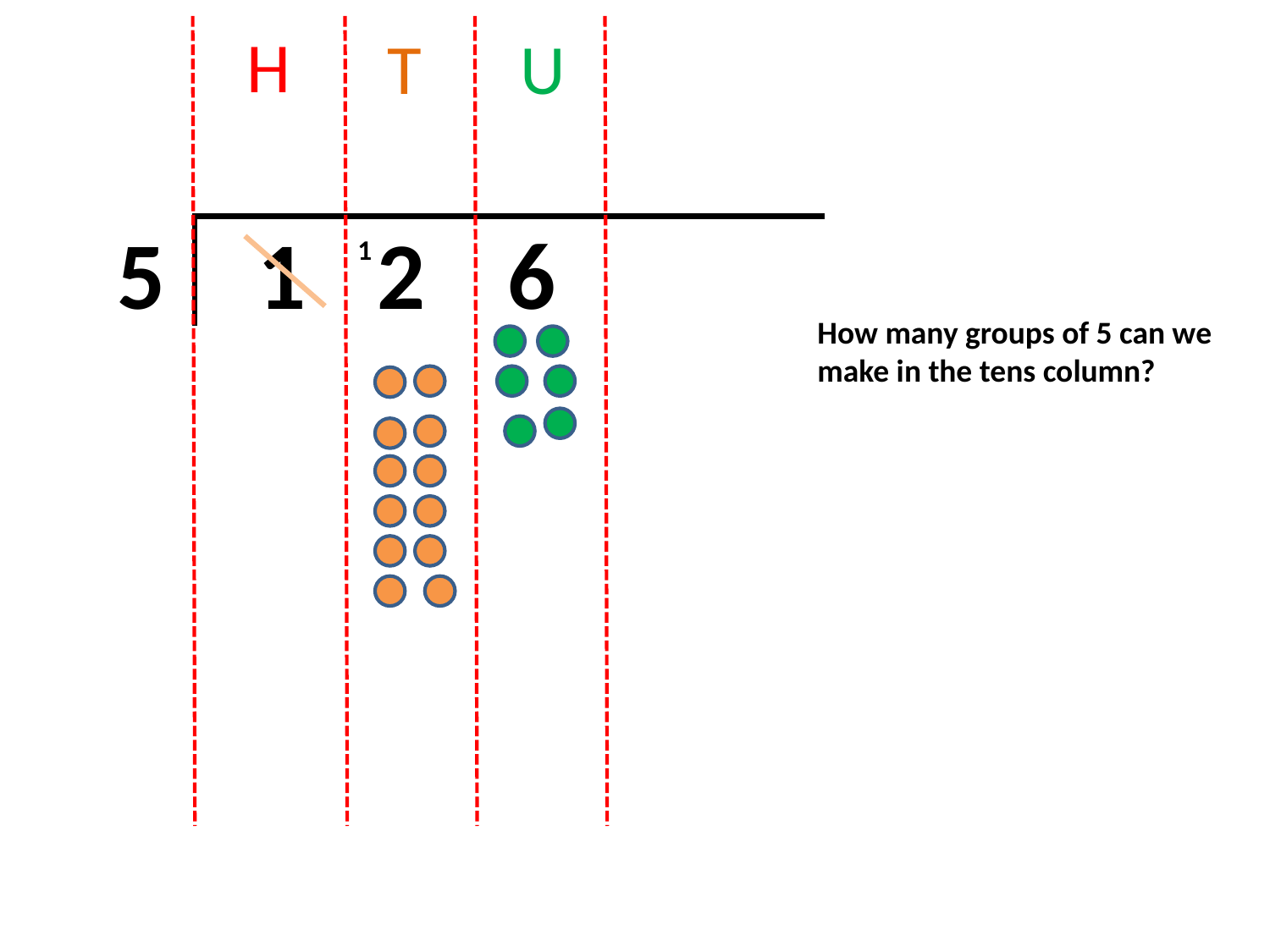

H
T
U
5
1
2
6
1
How many groups of 5 can we make in the tens column?